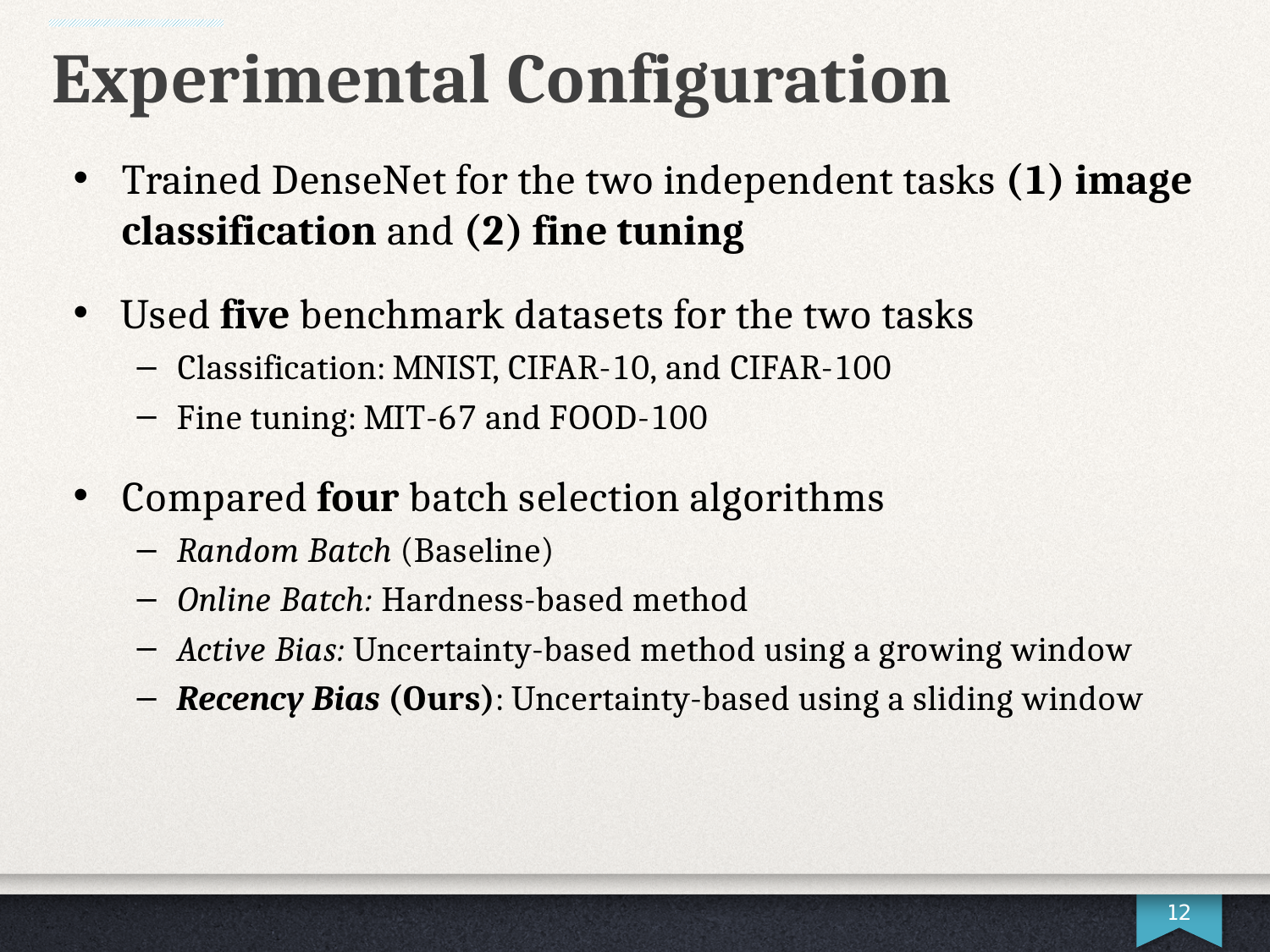

Experimental Configuration
Trained DenseNet for the two independent tasks (1) image classification and (2) fine tuning

Used five benchmark datasets for the two tasks
Classification: MNIST, CIFAR-10, and CIFAR-100
Fine tuning: MIT-67 and FOOD-100

Compared four batch selection algorithms
Random Batch (Baseline)
Online Batch: Hardness-based method
Active Bias: Uncertainty-based method using a growing window
Recency Bias (Ours): Uncertainty-based using a sliding window
12